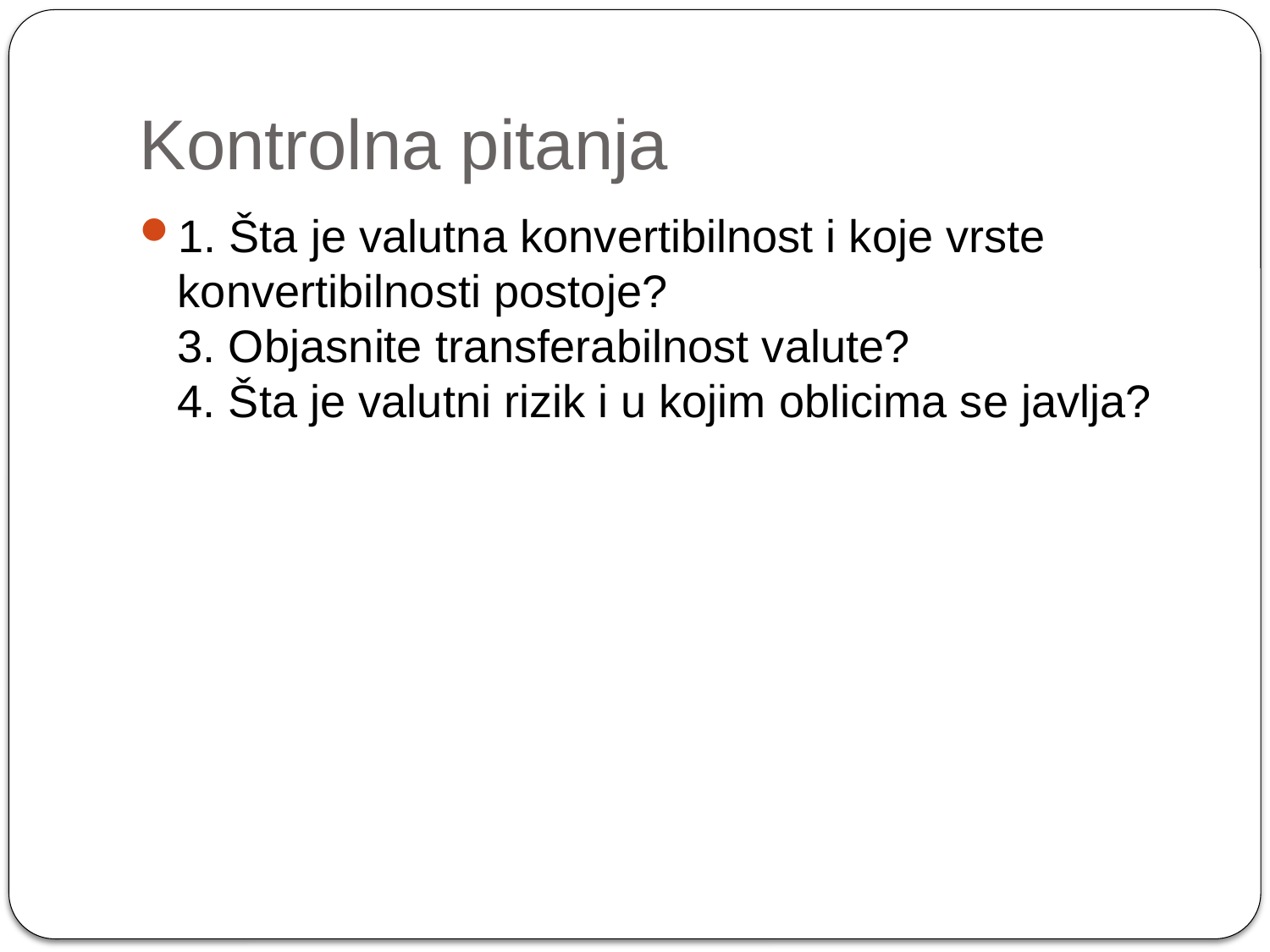

# Kontrolna pitanja
1. Šta je valutna konvertibilnost i koje vrste konvertibilnosti postoje?
3. Objasnite transferabilnost valute?
4. Šta je valutni rizik i u kojim oblicima se javlja?